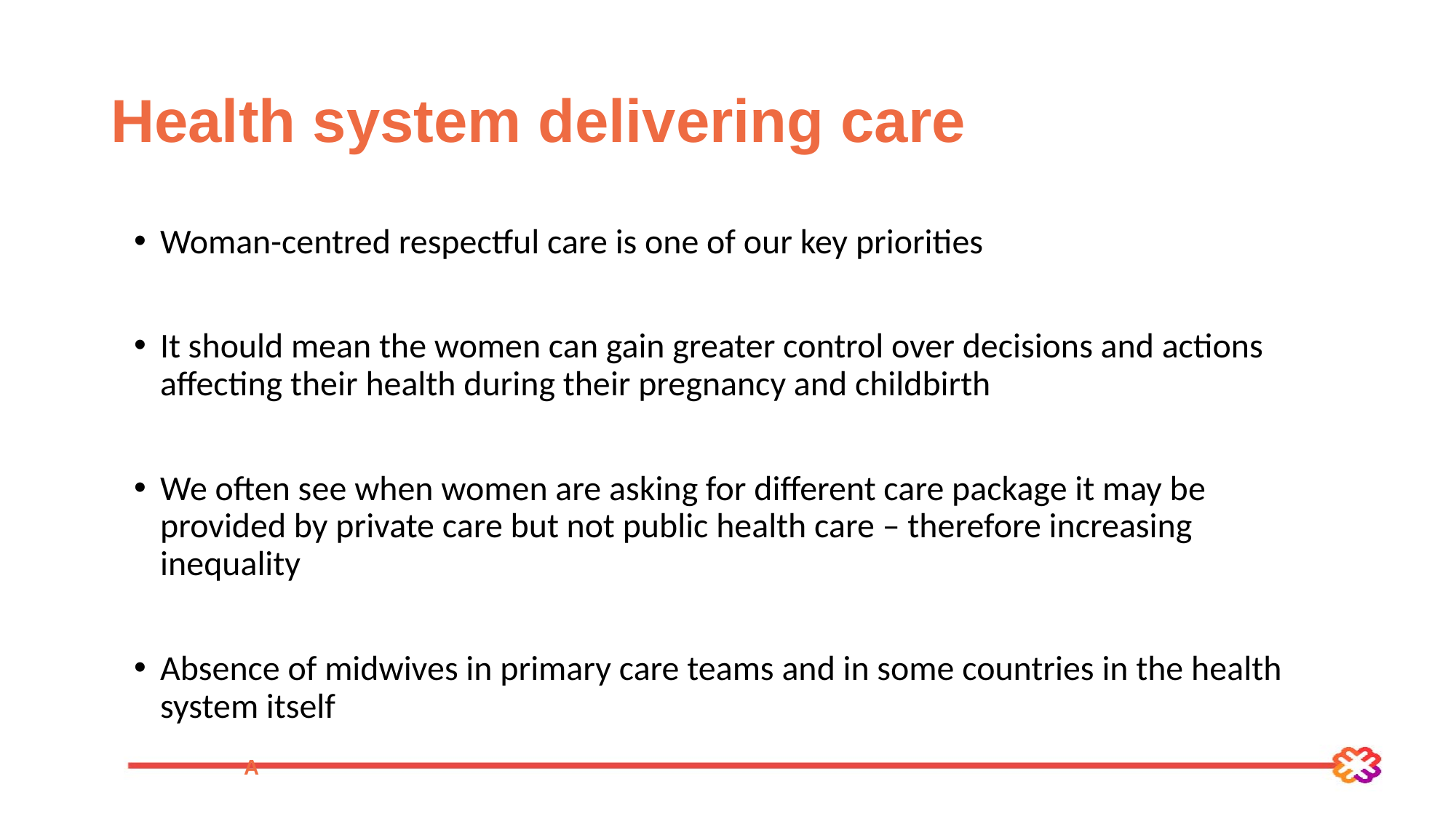

# Health system delivering care
Woman-centred respectful care is one of our key priorities

It should mean the women can gain greater control over decisions and actions affecting their health during their pregnancy and childbirth

We often see when women are asking for different care package it may be provided by private care but not public health care – therefore increasing inequality

Absence of midwives in primary care teams and in some countries in the health system itself

A